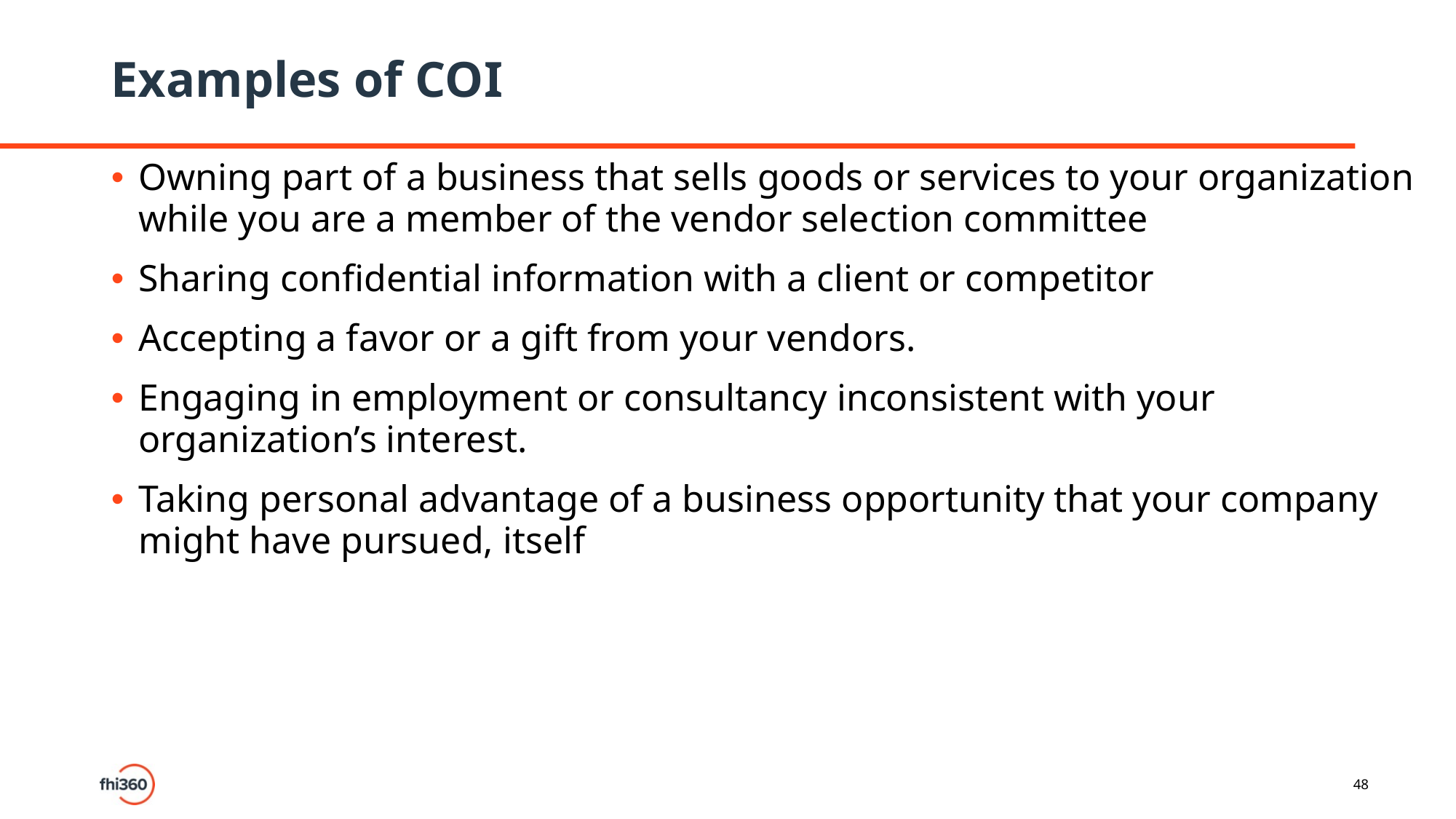

# Examples of COI
Owning part of a business that sells goods or services to your organization while you are a member of the vendor selection committee
Sharing confidential information with a client or competitor
Accepting a favor or a gift from your vendors.
Engaging in employment or consultancy inconsistent with your organization’s interest.
Taking personal advantage of a business opportunity that your company might have pursued, itself